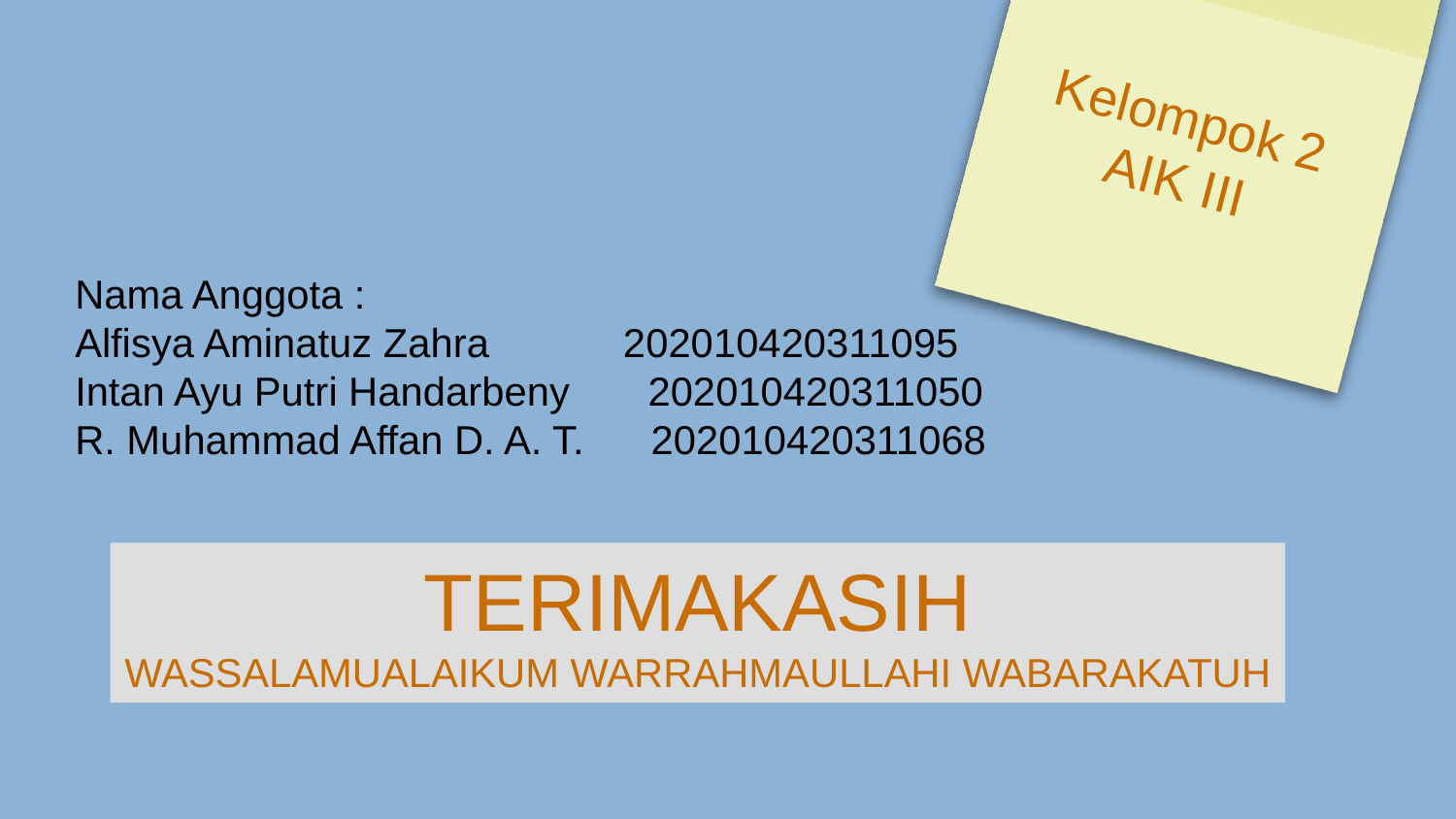

# Kelompok 2 AIK III
Nama Anggota :
Alfisya Aminatuz Zahra            202010420311095
Intan Ayu Putri Handarbeny       202010420311050
R. Muhammad Affan D. A. T.      202010420311068

TERIMAKASIH
WASSALAMUALAIKUM WARRAHMAULLAHI WABARAKATUH